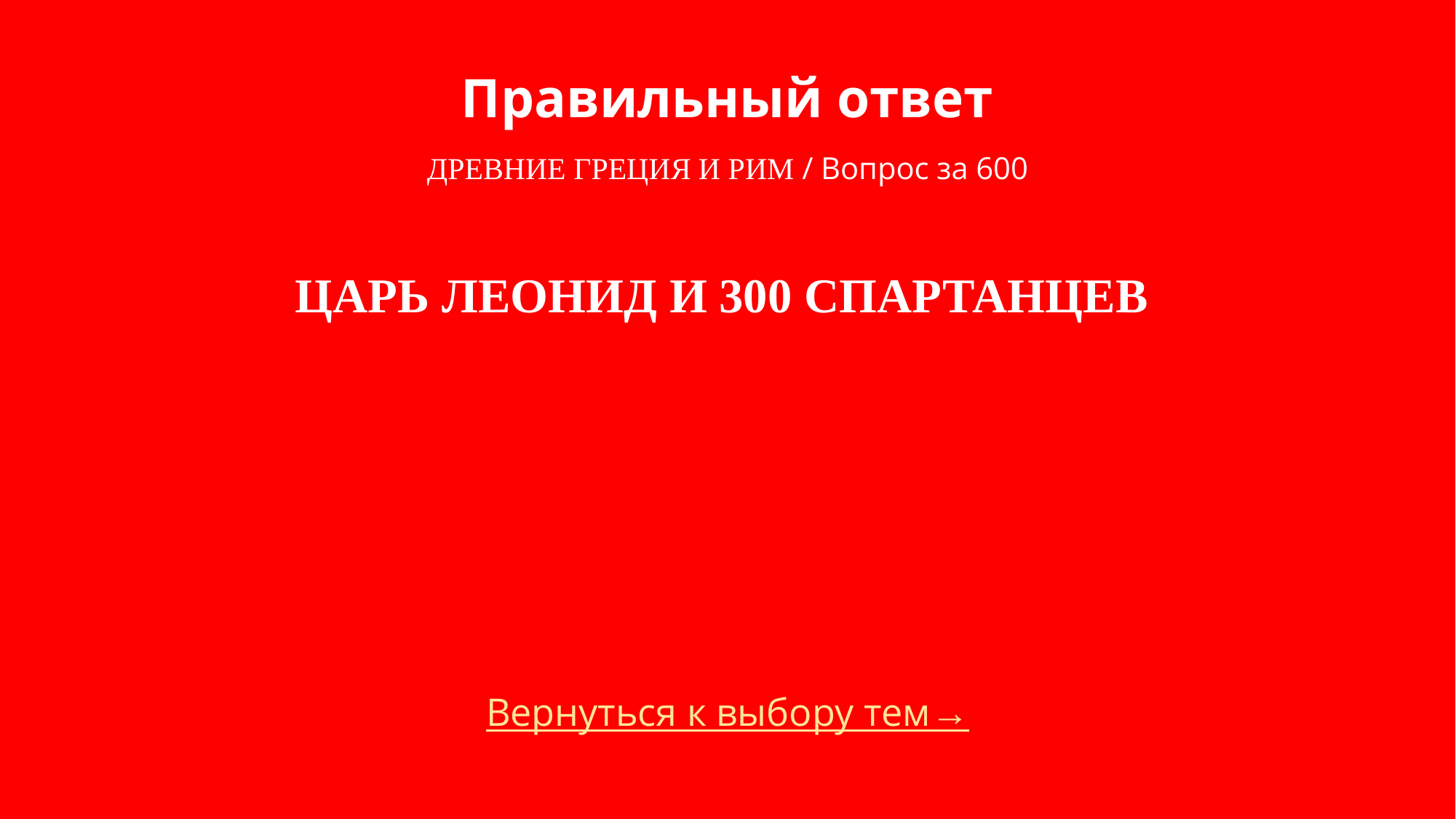

# Правильный ответ Древние Греция и Рим / Вопрос за 600
ЦАРЬ ЛЕОНИД И 300 СПАРТАНЦЕВ
Вернуться к выбору тем→